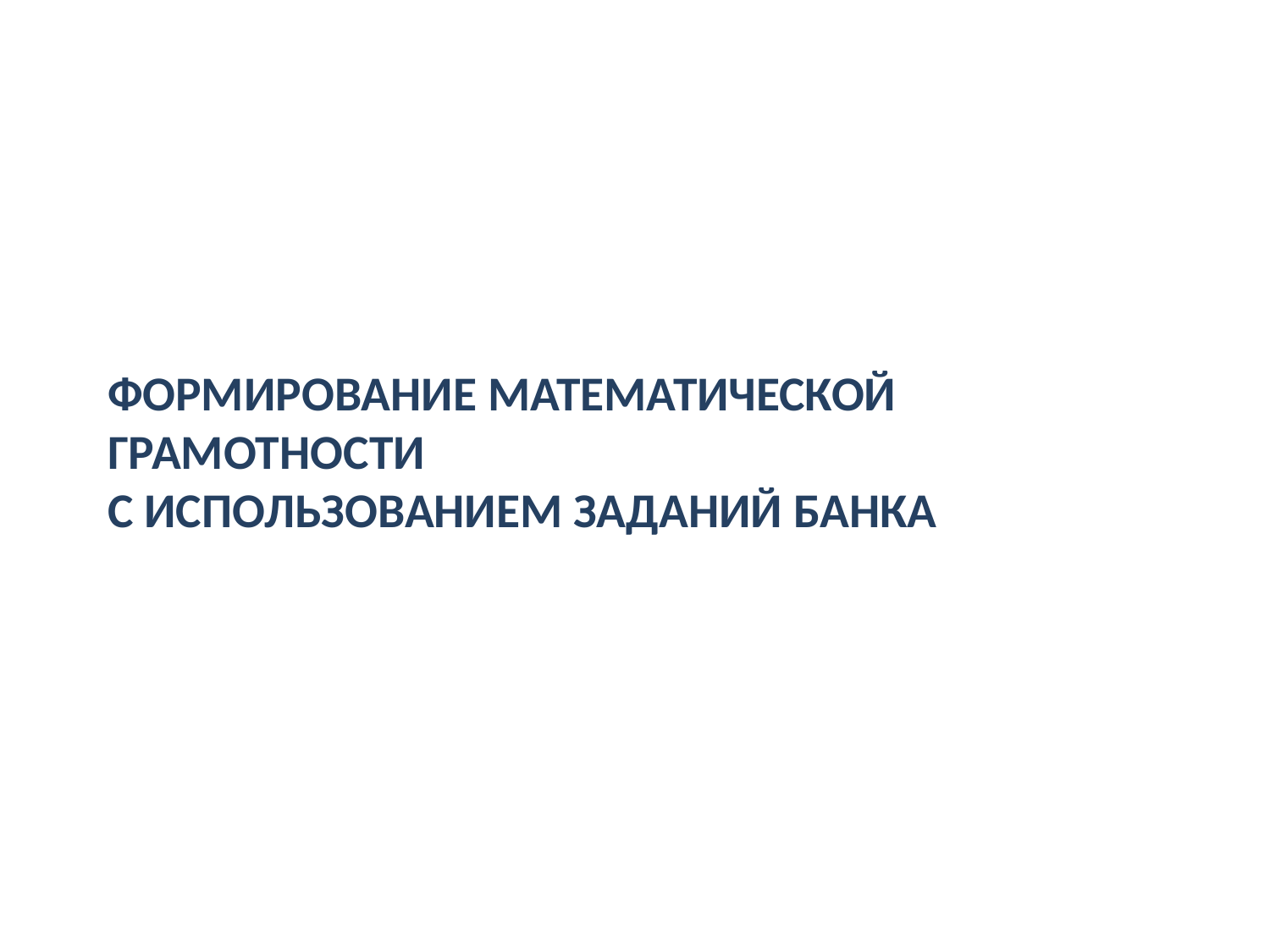

# Формирование математической грамотности с использованием заданий банка